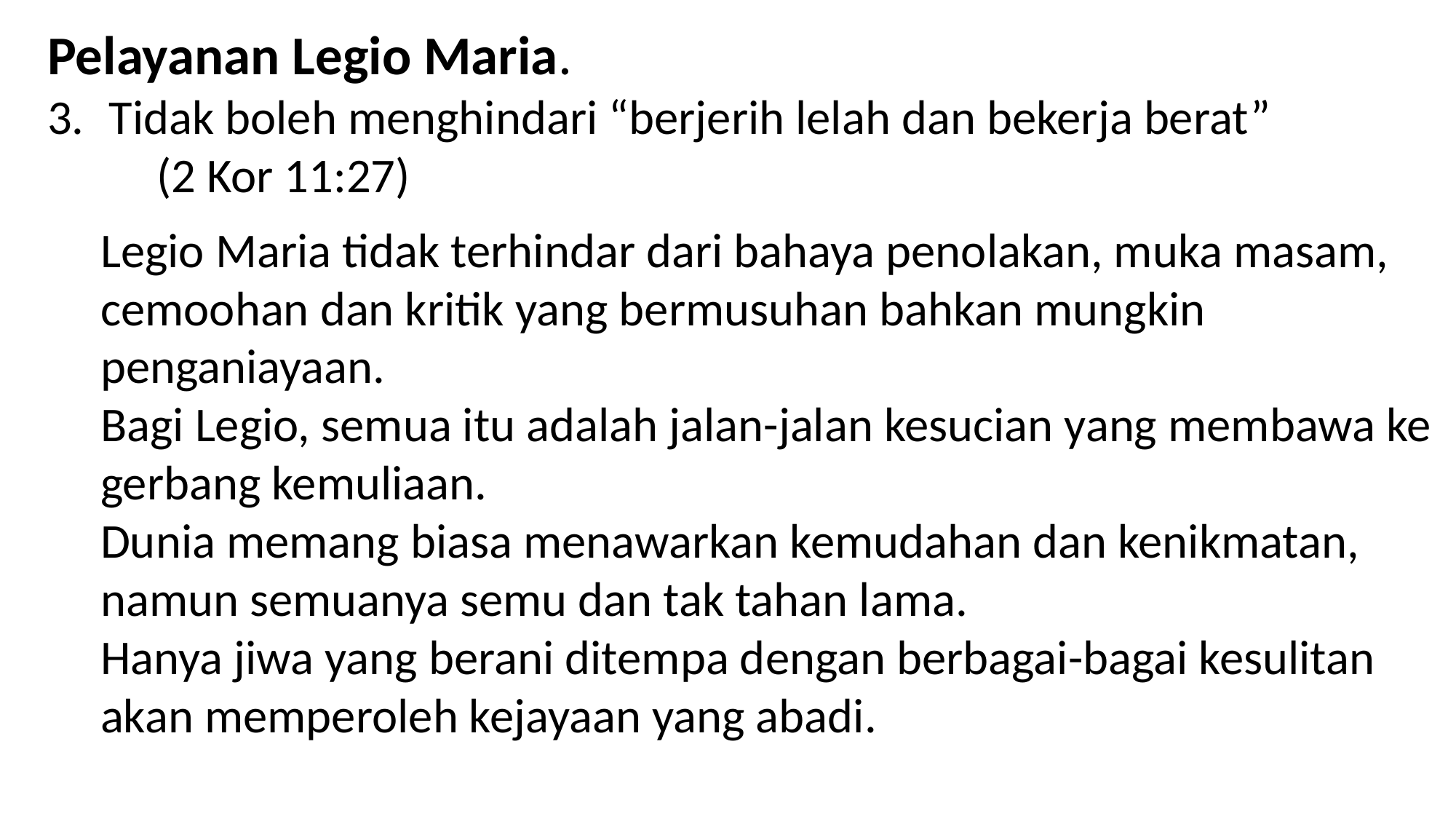

Pelayanan Legio Maria.
Tidak boleh menghindari “berjerih lelah dan bekerja berat”
	(2 Kor 11:27)

Legio Maria tidak terhindar dari bahaya penolakan, muka masam, cemoohan dan kritik yang bermusuhan bahkan mungkin penganiayaan.
Bagi Legio, semua itu adalah jalan-jalan kesucian yang membawa ke gerbang kemuliaan.
Dunia memang biasa menawarkan kemudahan dan kenikmatan, namun semuanya semu dan tak tahan lama.
Hanya jiwa yang berani ditempa dengan berbagai-bagai kesulitan akan memperoleh kejayaan yang abadi.